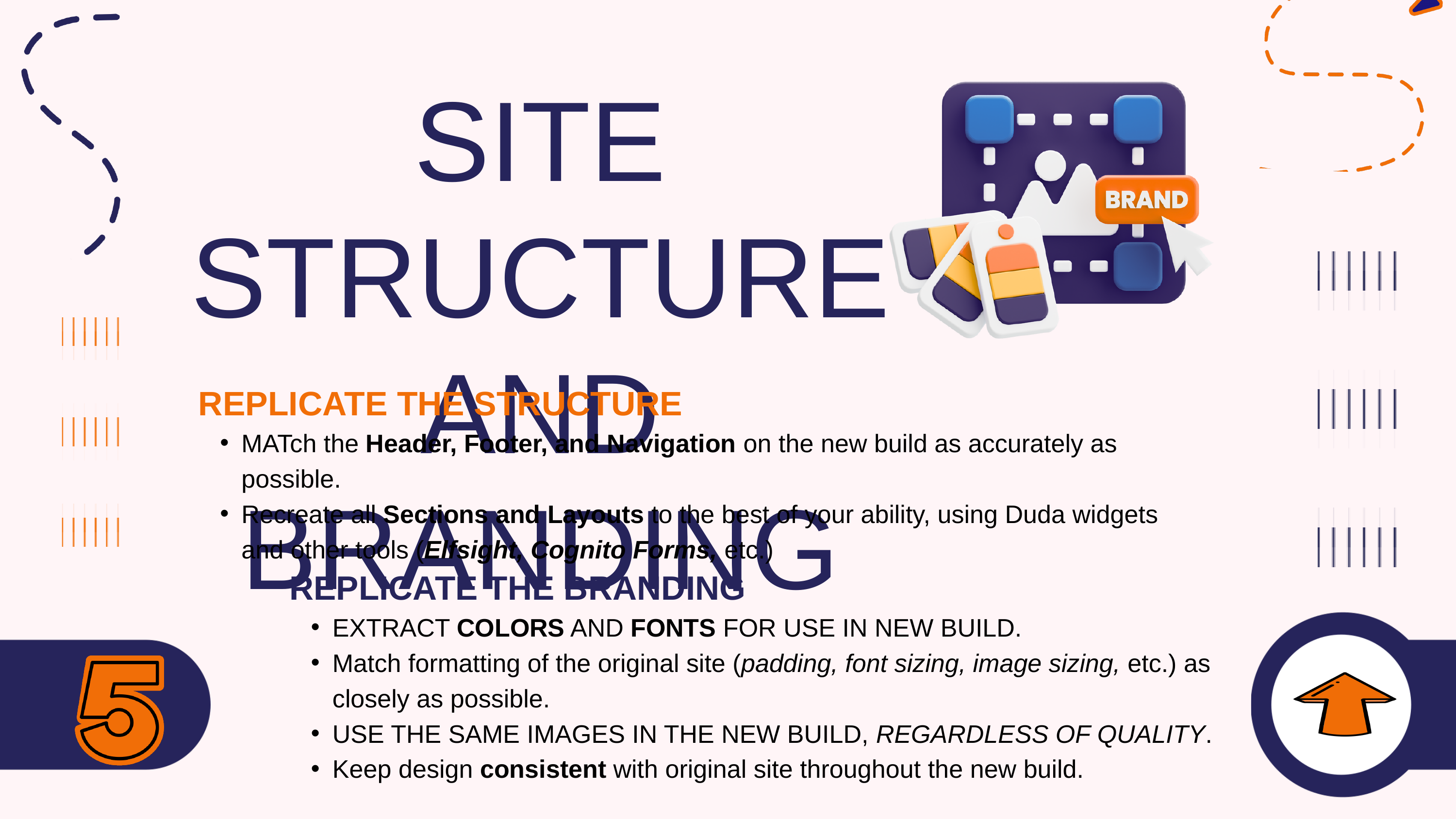

SITE STRUCTURE AND BRANDING

REPLICATE THE STRUCTURE
MATch the Header, Footer, and Navigation on the new build as accurately as possible.
Recreate all Sections and Layouts to the best of your ability, using Duda widgets and other tools (Elfsight, Cognito Forms, etc.)

REPLICATE THE BRANDING
EXTRACT COLORS AND FONTS FOR USE IN NEW BUILD.
Match formatting of the original site (padding, font sizing, image sizing, etc.) as closely as possible.
USE THE SAME IMAGES IN THE NEW BUILD, REGARDLESS OF QUALITY.
Keep design consistent with original site throughout the new build.